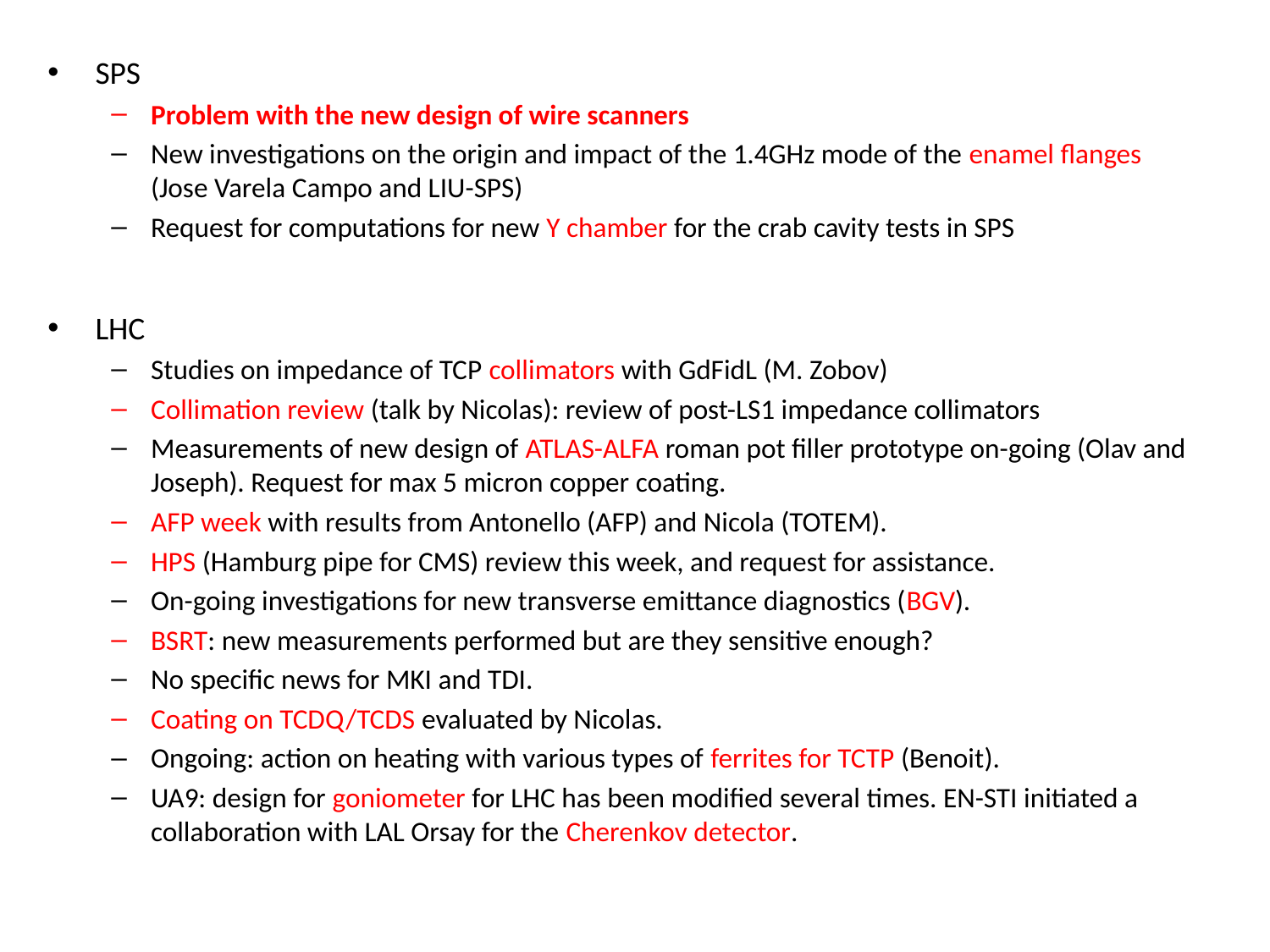

SPS
Problem with the new design of wire scanners
New investigations on the origin and impact of the 1.4GHz mode of the enamel flanges
(Jose Varela Campo and LIU-SPS)
Request for computations for new Y chamber for the crab cavity tests in SPS

LHC
Studies on impedance of TCP collimators with GdFidL (M. Zobov)
Collimation review (talk by Nicolas): review of post-LS1 impedance collimators
Measurements of new design of ATLAS-ALFA roman pot filler prototype on-going (Olav and Joseph). Request for max 5 micron copper coating.
AFP week with results from Antonello (AFP) and Nicola (TOTEM).
HPS (Hamburg pipe for CMS) review this week, and request for assistance.
On-going investigations for new transverse emittance diagnostics (BGV).
BSRT: new measurements performed but are they sensitive enough?
No specific news for MKI and TDI.
Coating on TCDQ/TCDS evaluated by Nicolas.
Ongoing: action on heating with various types of ferrites for TCTP (Benoit).
UA9: design for goniometer for LHC has been modified several times. EN-STI initiated a collaboration with LAL Orsay for the Cherenkov detector.